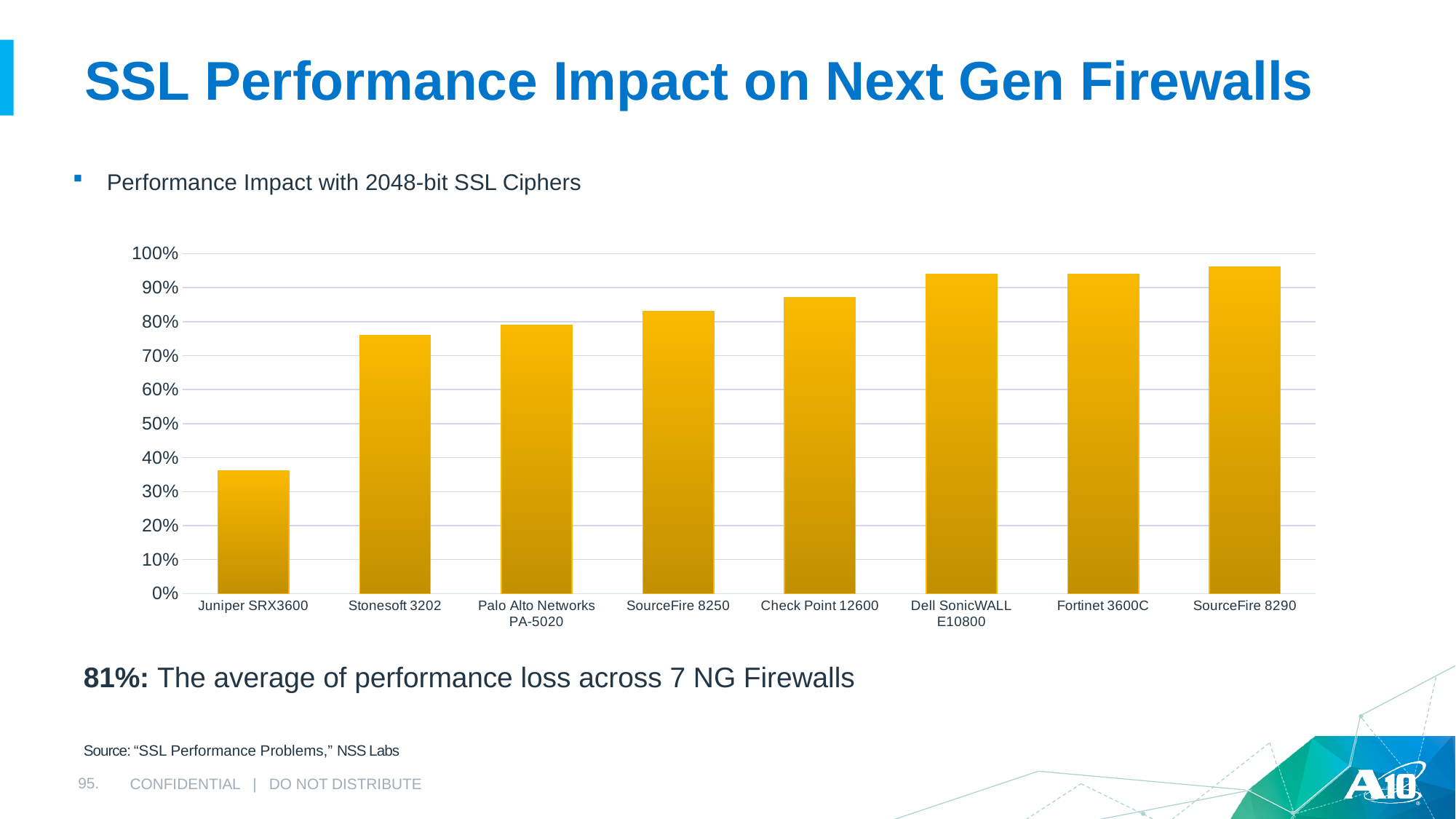

# SSL Performance Impact on Next Gen Firewalls
Performance Impact with 2048-bit SSL Ciphers

### Chart

| Category | 2048-bit | Column1 | Column2 |
|---|---|---|---|
| Juniper SRX3600 | 0.36 | None | None |
| Stonesoft 3202 | 0.76 | None | None |
| Palo Alto Networks PA-5020 | 0.79 | None | None |
| SourceFire 8250 | 0.83 | None | None |
| Check Point 12600 | 0.87 | None | None |
| Dell SonicWALL E10800 | 0.94 | None | None |
| Fortinet 3600C | 0.94 | None | None |
| SourceFire 8290 | 0.96 | None | None |
81%: The average of performance loss across 7 NG Firewalls
Source: “SSL Performance Problems,” NSS Labs